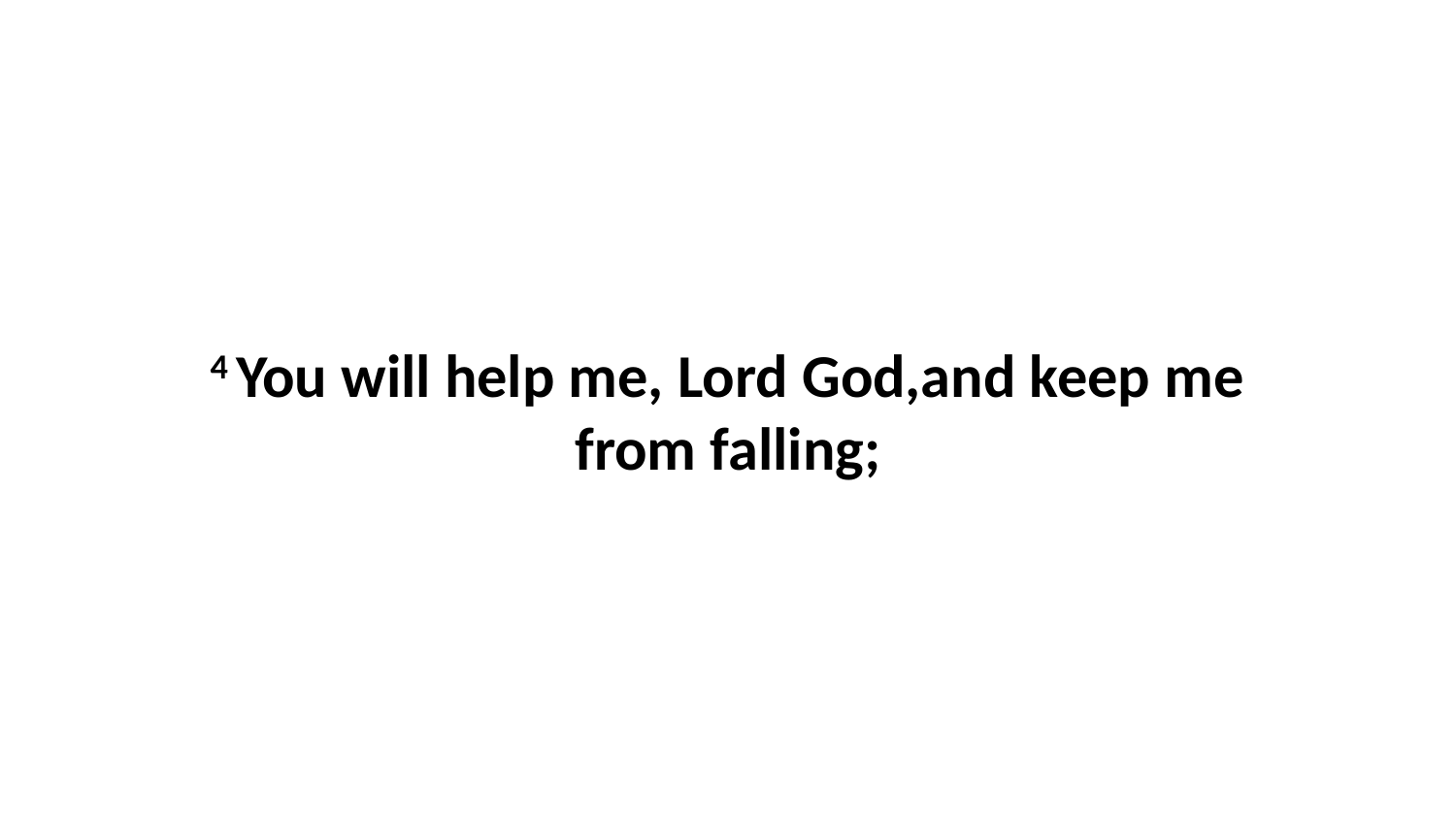

4 You will help me, Lord God,and keep me from falling;